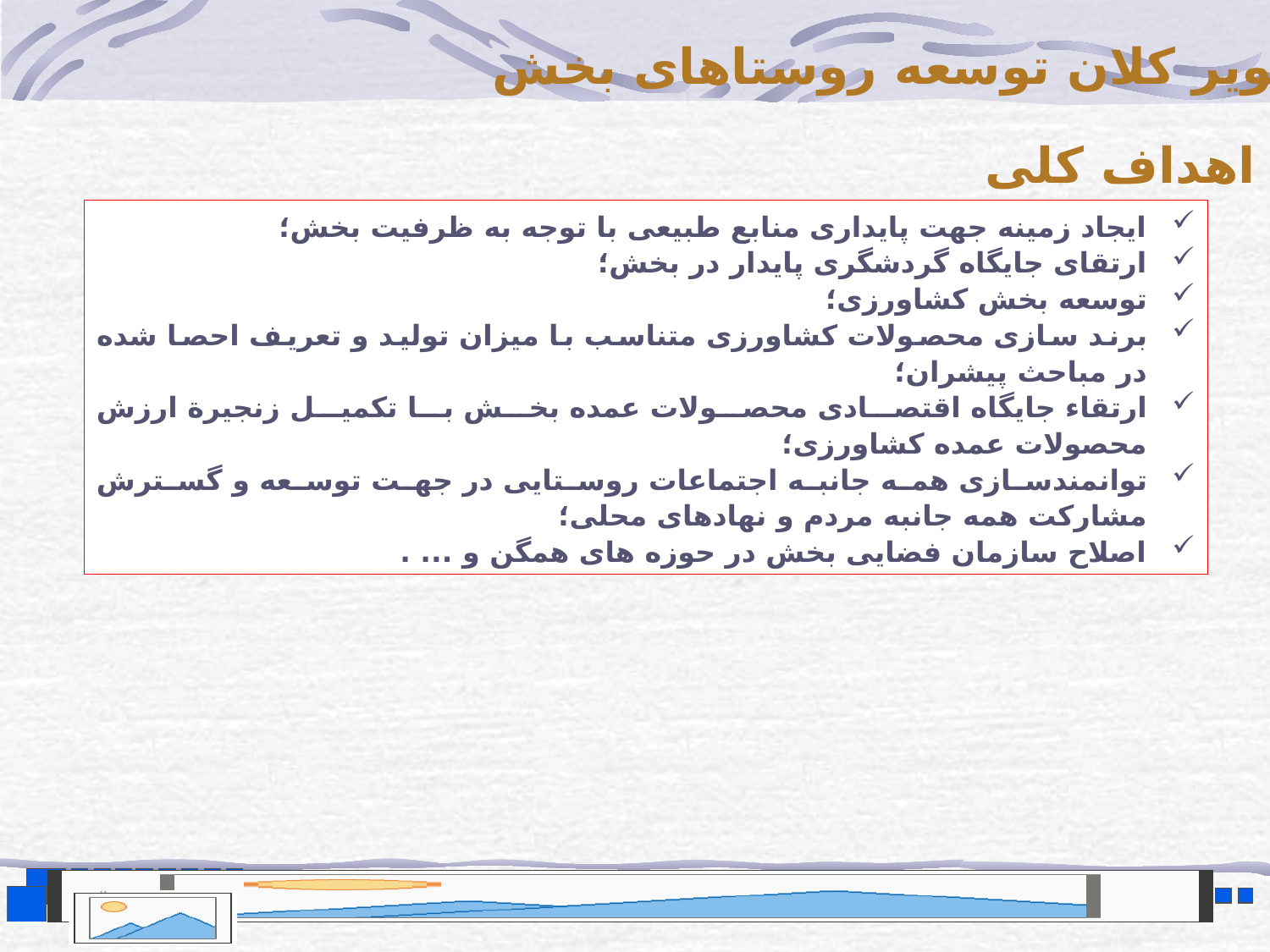

تصویر کلان توسعه روستاهای بخش
اهداف کلی
ایجاد زمینه جهت پایداری منابع طبیعی با توجه به ظرفیت بخش؛
ارتقای جایگاه گردشگری پایدار در بخش؛
توسعه بخش کشاورزی؛
برند سازی محصولات کشاورزی متناسب با میزان تولید و تعریف احصا شده در مباحث پیشران؛
ارتقاء جایگاه اقتصادی محصولات عمده بخش با تکمیل زنجیرة ارزش محصولات عمده کشاورزی؛
توانمندسازی همه ‌جانبه اجتماعات روستایی در جهت توسعه و گسترش مشارکت همه جانبه مردم و نهادهای محلی؛
اصلاح سازمان فضایی بخش در حوزه های همگن و ... .